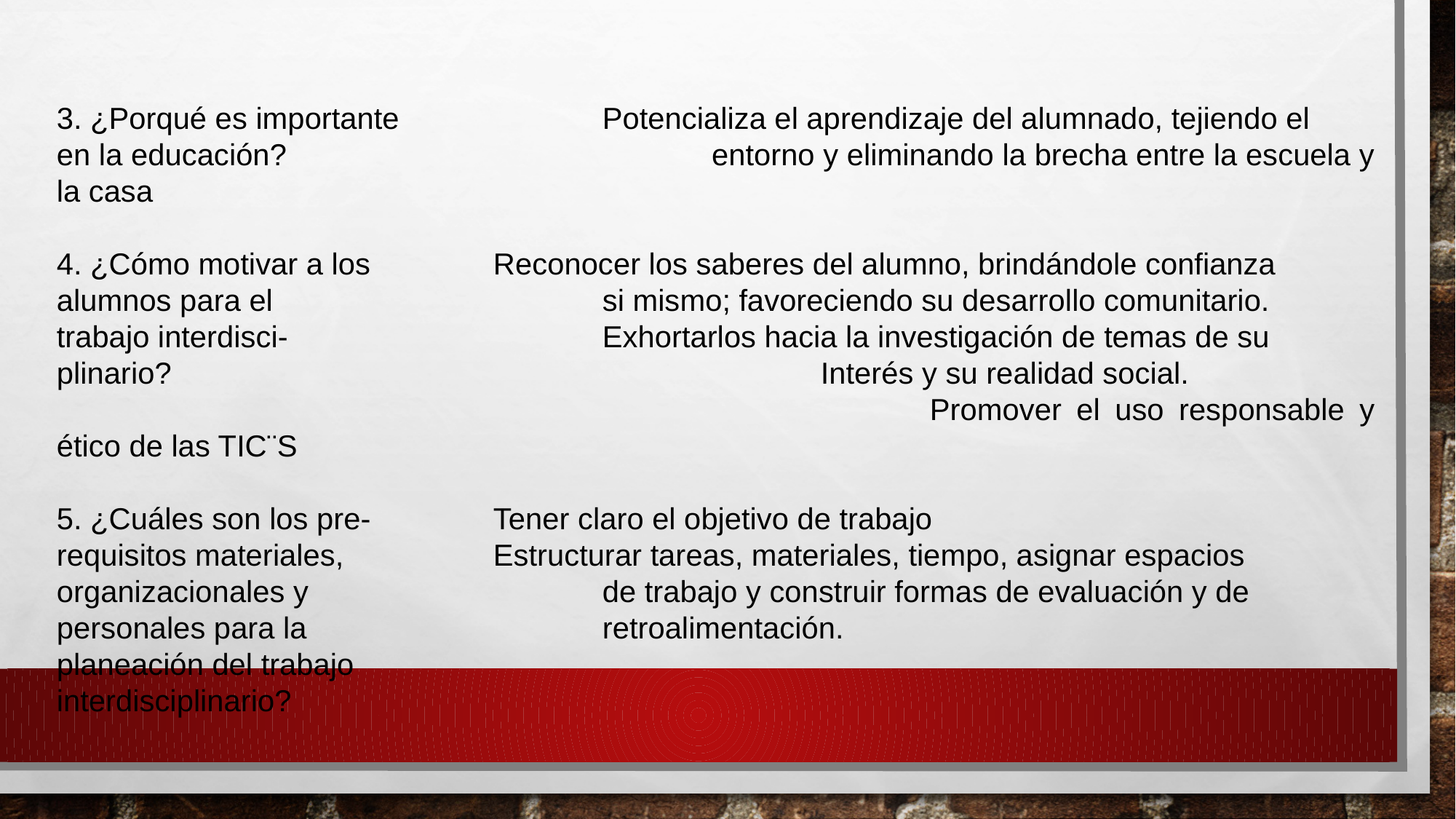

3. ¿Porqué es importante		Potencializa el aprendizaje del alumnado, tejiendo el
en la educación?				entorno y eliminando la brecha entre la escuela y la casa

4. ¿Cómo motivar a los 		Reconocer los saberes del alumno, brindándole confianza
alumnos para el				si mismo; favoreciendo su desarrollo comunitario.
trabajo interdisci-			Exhortarlos hacia la investigación de temas de su
plinario?						Interés y su realidad social.
								Promover el uso responsable y ético de las TIC¨S

5. ¿Cuáles son los pre-		Tener claro el objetivo de trabajo
requisitos materiales,		Estructurar tareas, materiales, tiempo, asignar espacios
organizacionales y			de trabajo y construir formas de evaluación y de
personales para la 			retroalimentación.
planeación del trabajo
interdisciplinario?